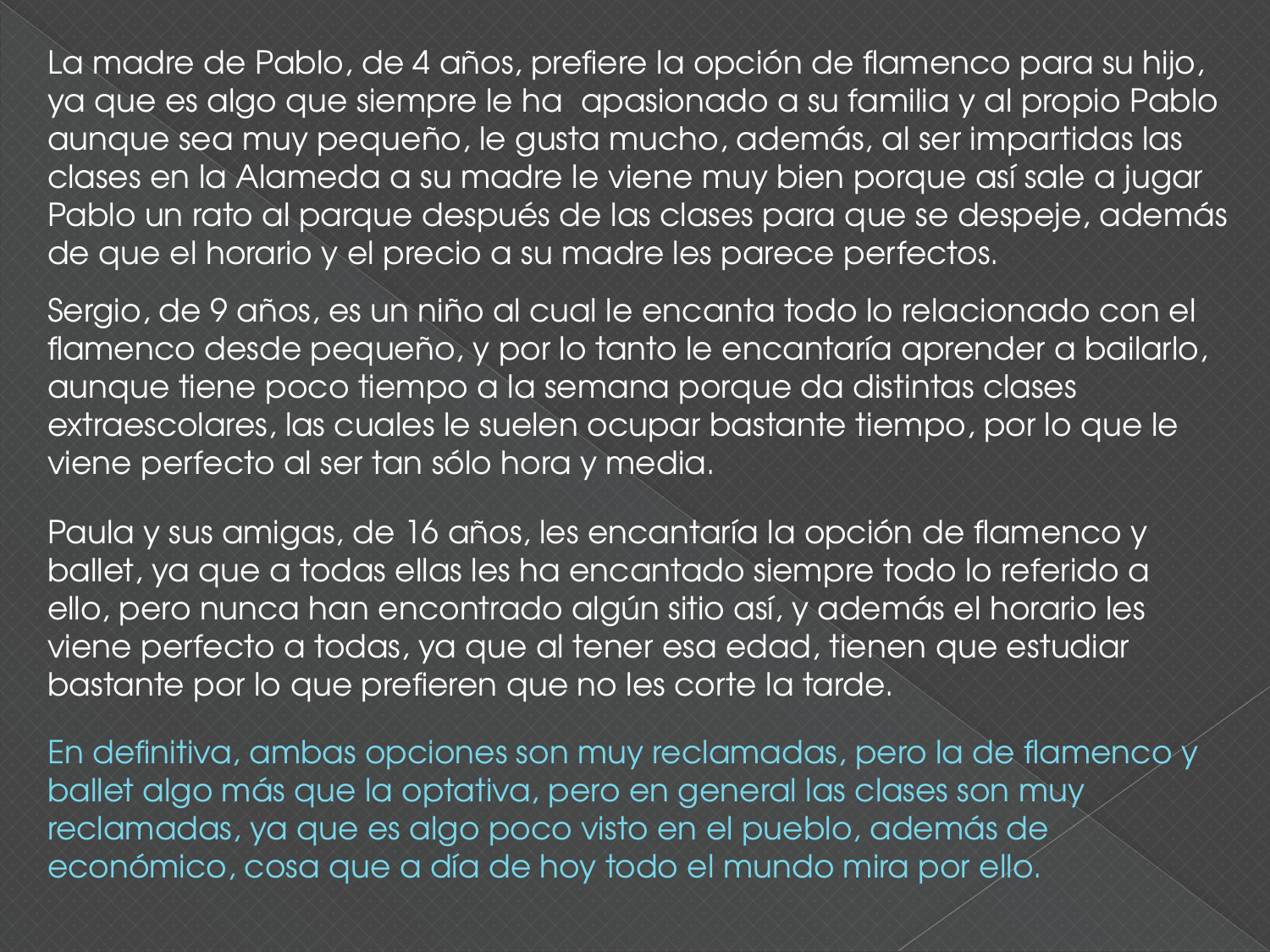

La madre de Pablo, de 4 años, prefiere la opción de flamenco para su hijo, ya que es algo que siempre le ha  apasionado a su familia y al propio Pablo aunque sea muy pequeño, le gusta mucho, además, al ser impartidas las clases en la Alameda a su madre le viene muy bien porque así sale a jugar Pablo un rato al parque después de las clases para que se despeje, además de que el horario y el precio a su madre les parece perfectos.
Sergio, de 9 años, es un niño al cual le encanta todo lo relacionado con el flamenco desde pequeño, y por lo tanto le encantaría aprender a bailarlo, aunque tiene poco tiempo a la semana porque da distintas clases extraescolares, las cuales le suelen ocupar bastante tiempo, por lo que le viene perfecto al ser tan sólo hora y media.
Paula y sus amigas, de 16 años, les encantaría la opción de flamenco y ballet, ya que a todas ellas les ha encantado siempre todo lo referido a ello, pero nunca han encontrado algún sitio así, y además el horario les viene perfecto a todas, ya que al tener esa edad, tienen que estudiar bastante por lo que prefieren que no les corte la tarde.
En definitiva, ambas opciones son muy reclamadas, pero la de flamenco y ballet algo más que la optativa, pero en general las clases son muy reclamadas, ya que es algo poco visto en el pueblo, además de económico, cosa que a día de hoy todo el mundo mira por ello.